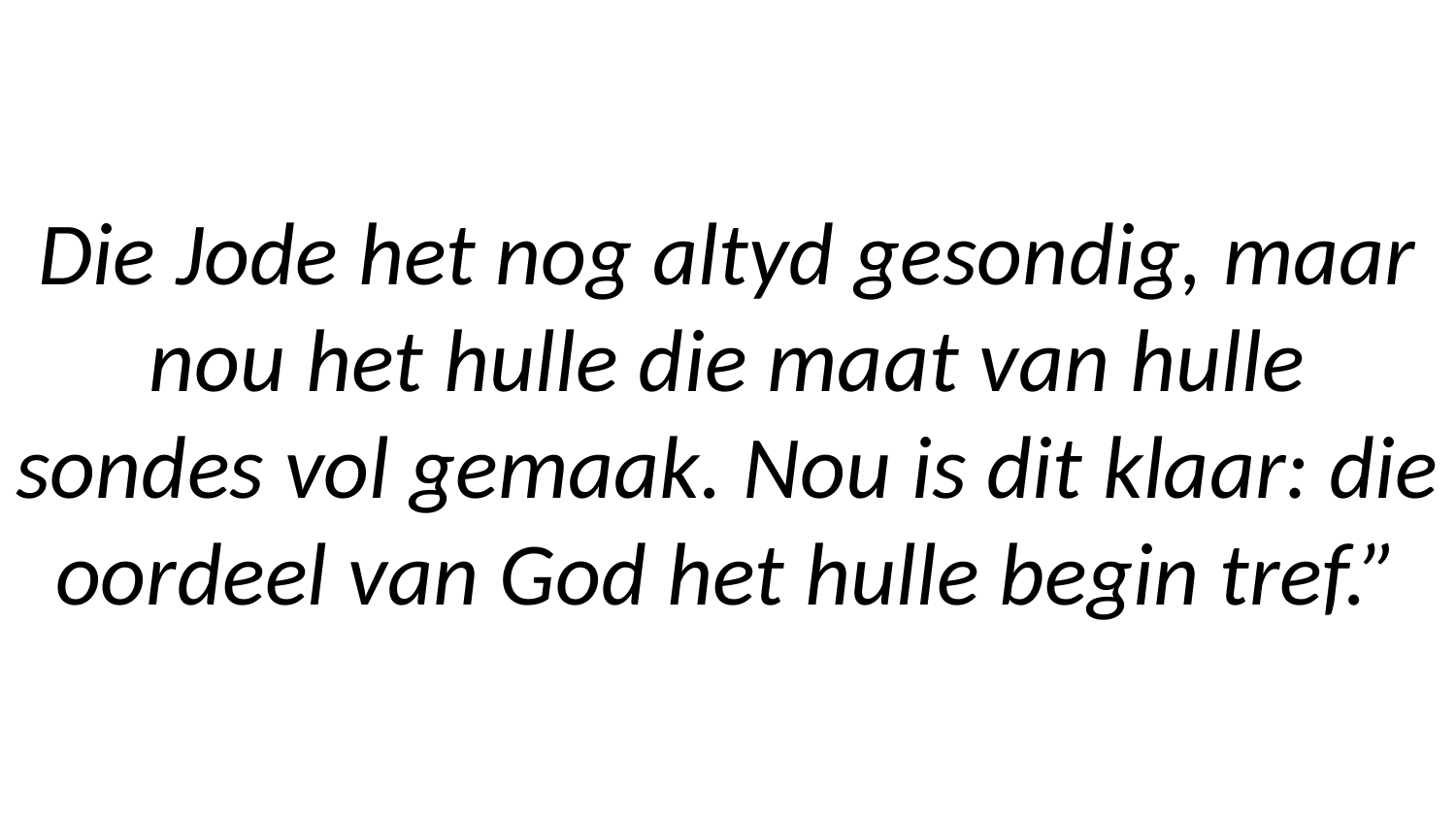

# Die Jode het nog altyd gesondig, maar nou het hulle die maat van hulle sondes vol gemaak. Nou is dit klaar: die oordeel van God het hulle begin tref.”